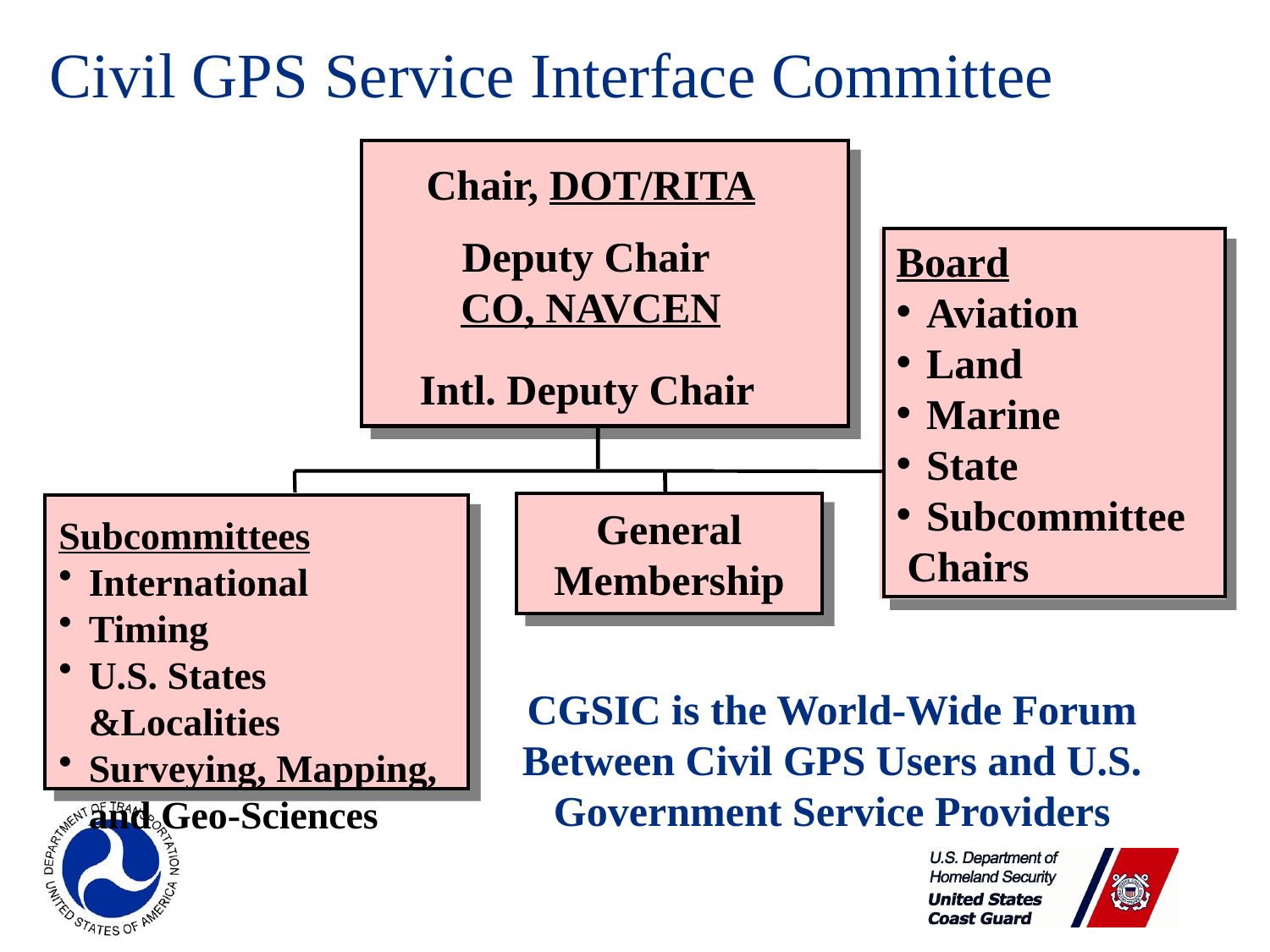

Civil GPS Service Interface Committee

Chair, DOT/RITA
Deputy Chair
CO, NAVCEN

Board
Aviation
Land
Marine
State
Subcommittee
 Chairs
Intl. Deputy Chair

General
Membership
Subcommittees
International
Timing
U.S. States &Localities
Surveying, Mapping, and Geo-Sciences
# CGSIC is the World-Wide Forum Between Civil GPS Users and U.S. Government Service Providers